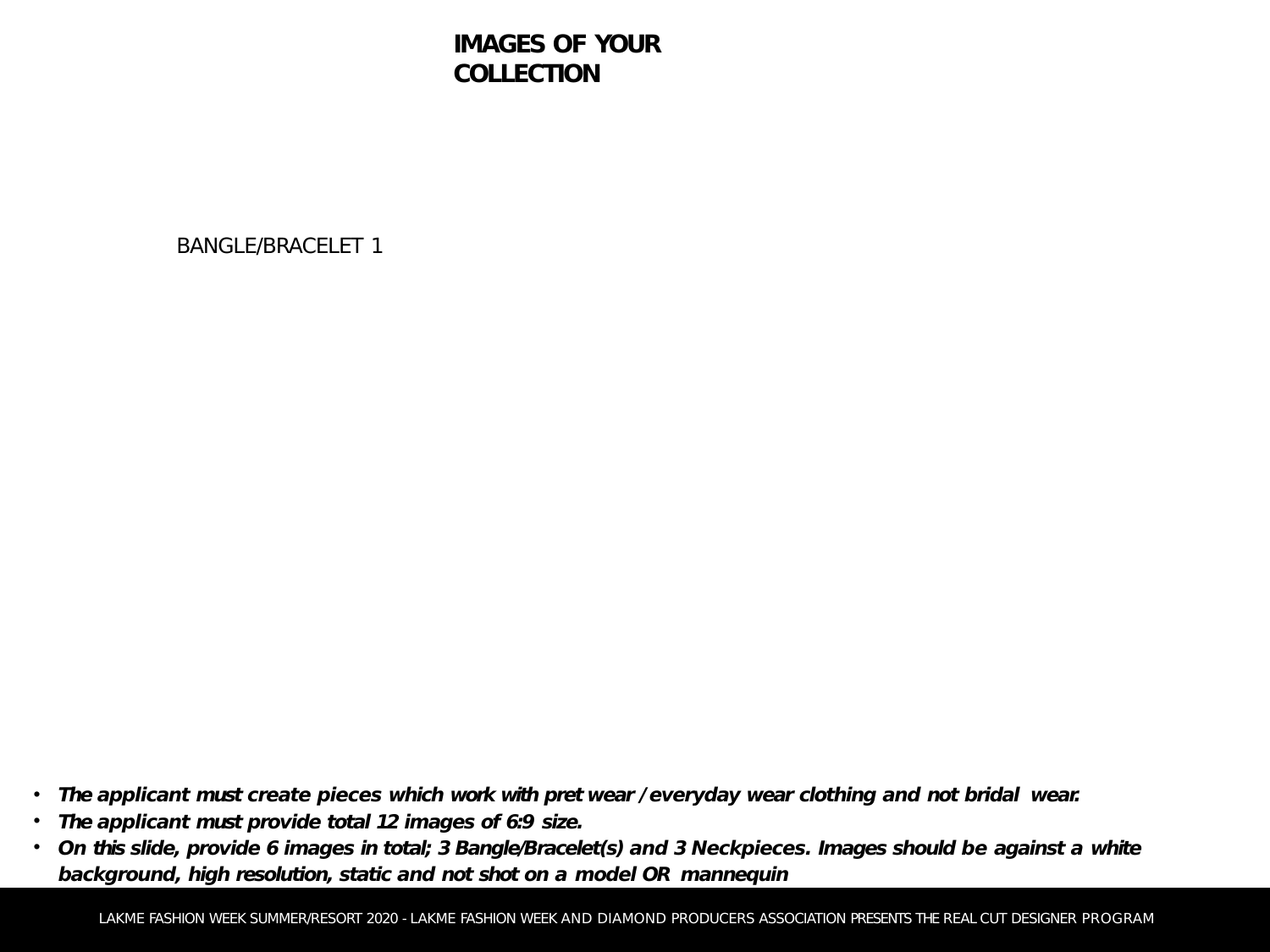

IMAGES OF YOUR COLLECTION
BANGLE/BRACELET 1
The applicant must create pieces which work with pret wear / everyday wear clothing and not bridal wear.
The applicant must provide total 12 images of 6:9 size.
On this slide, provide 6 images in total; 3 Bangle/Bracelet(s) and 3 Neckpieces. Images should be against a white  background, high resolution, static and not shot on a model OR mannequin
LAKME FASHION WEEK SUMMER/RESORT 2020 - LAKME FASHION WEEK AND DIAMOND PRODUCERS ASSOCIATION PRESENTS THE REAL CUT DESIGNER PROGRAM